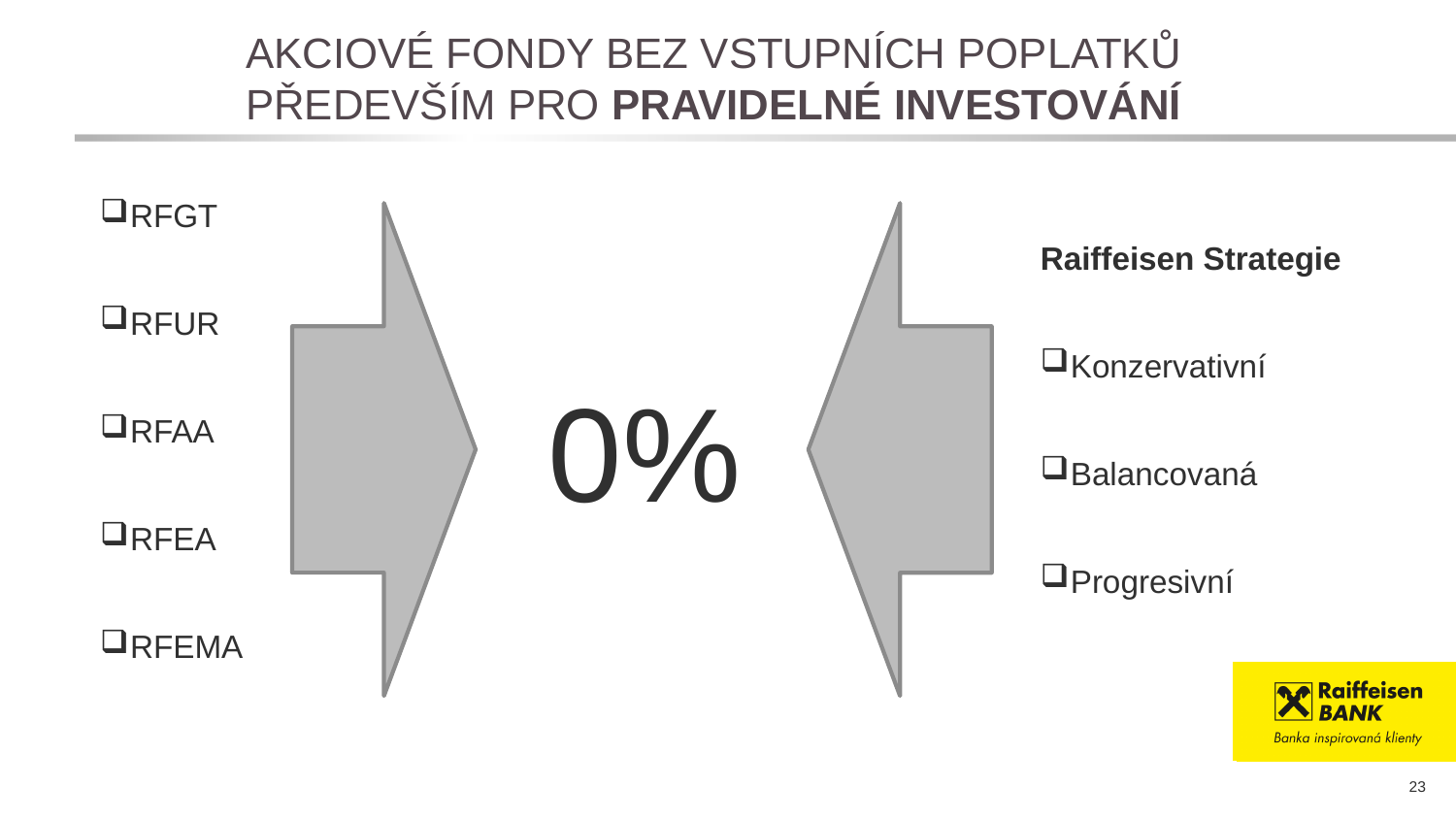

aKCIOvÉ FONDY BEZ VSTUPNÍCH POPLATKů
především pro pravidelné investování
RFGT

RFUR

RFAA

RFEA

RFEMA

Raiffeisen Strategie

Konzervativní

Balancovaná

Progresivní

0%
23